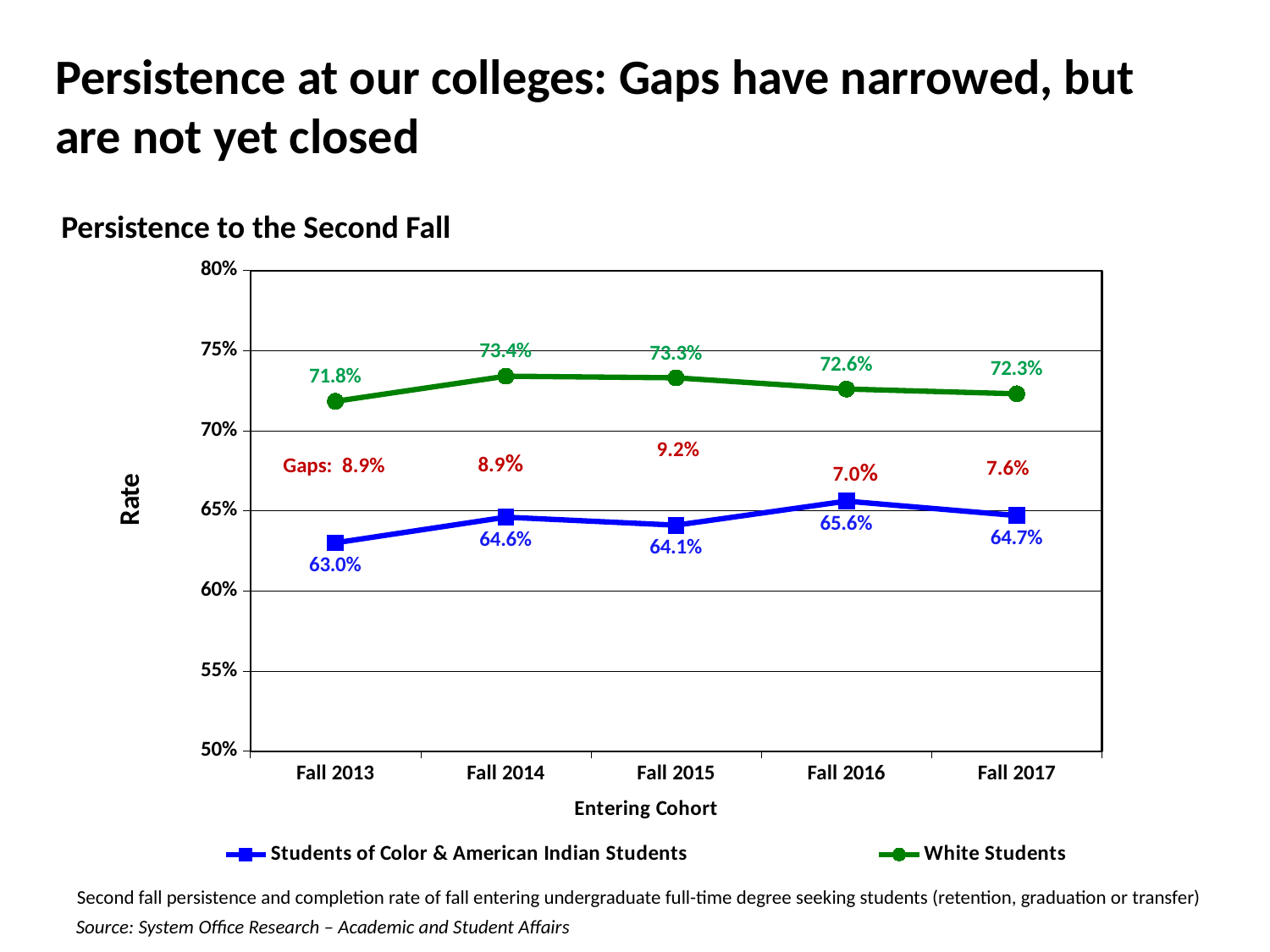

# Persistence at our colleges: Gaps have narrowed, but are not yet closed
Persistence to the Second Fall

### Chart

| Category | Students of Color & American Indian Students | White Students |
|---|---|---|
| Fall 2013 | 0.63 | 0.7183260987520347 |
| Fall 2014 | 0.646 | 0.7339684866251374 |
| Fall 2015 | 0.641 | 0.733 |
| Fall 2016 | 0.656 | 0.726 |
| Fall 2017 | 0.647 | 0.723 |
9.2%
8.9%
Gaps:  8.9%
7.6%
7.0%
Second fall persistence and completion rate of fall entering undergraduate full-time degree seeking students (retention, graduation or transfer)
Source: System Office Research – Academic and Student Affairs